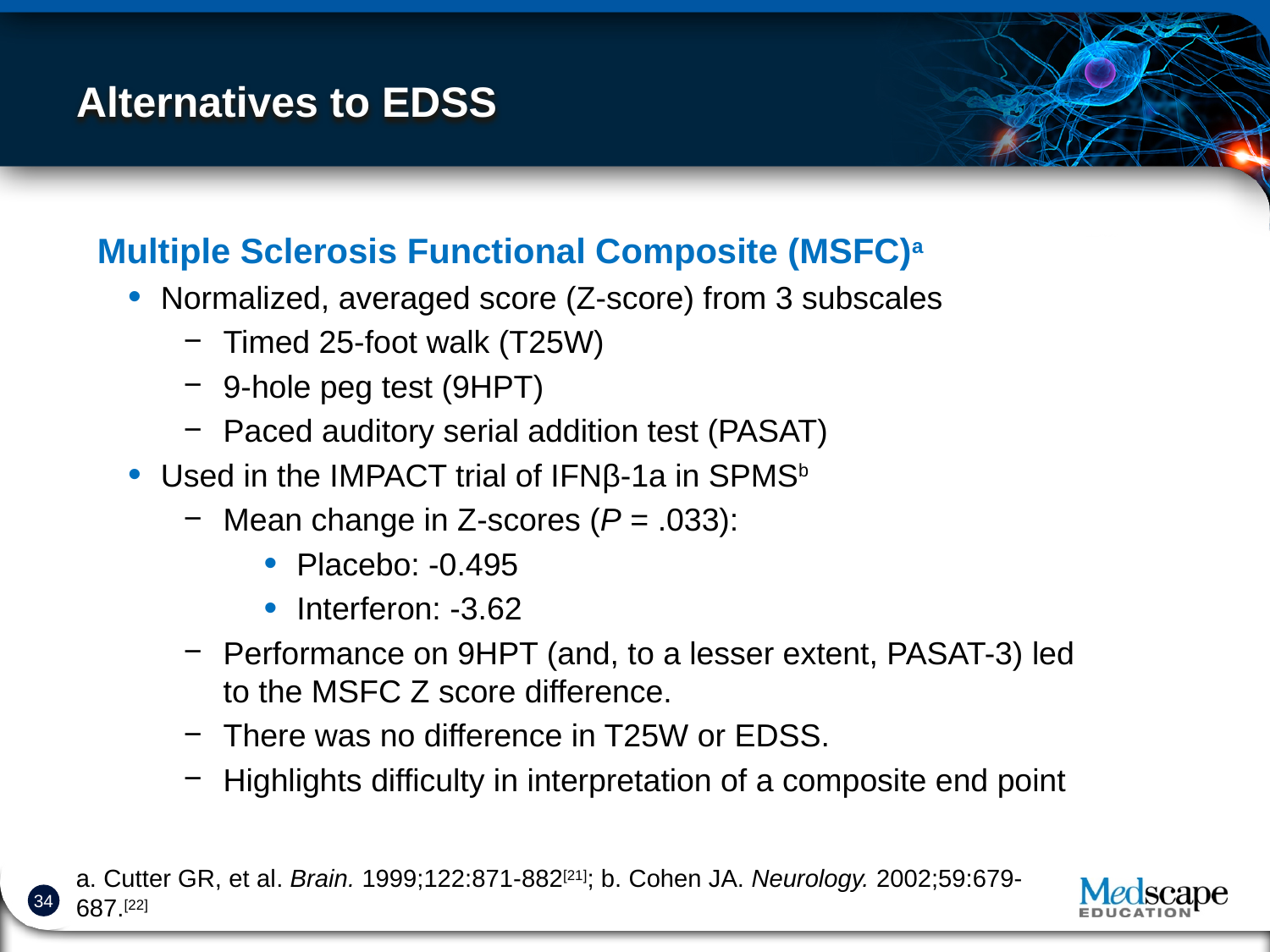

# Alternatives to EDSS
Multiple Sclerosis Functional Composite (MSFC)a
Normalized, averaged score (Z-score) from 3 subscales
Timed 25-foot walk (T25W)
9-hole peg test (9HPT)
Paced auditory serial addition test (PASAT)
Used in the IMPACT trial of IFNβ-1a in SPMSb
Mean change in Z-scores (P = .033):
Placebo: -0.495
Interferon: -3.62
Performance on 9HPT (and, to a lesser extent, PASAT-3) led to the MSFC Z score difference.
There was no difference in T25W or EDSS.
Highlights difficulty in interpretation of a composite end point

a. Cutter GR, et al. Brain. 1999;122:871-882[21]; b. Cohen JA. Neurology. 2002;59:679-687.[22]